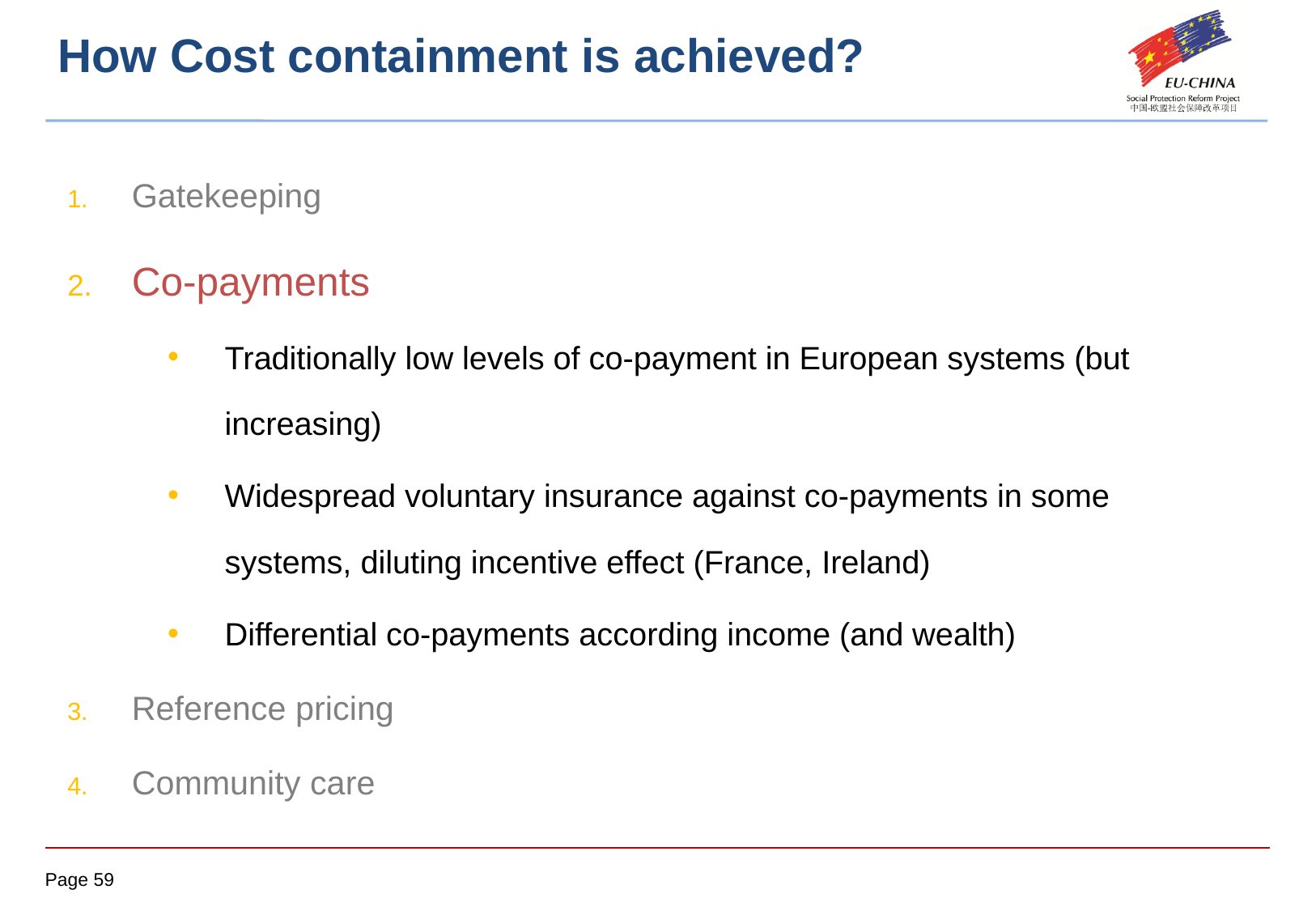

# How Cost containment is achieved?
Gatekeeping
Co-payments
Traditionally low levels of co-payment in European systems (but increasing)
Widespread voluntary insurance against co-payments in some systems, diluting incentive effect (France, Ireland)
Differential co-payments according income (and wealth)
Reference pricing
Community care